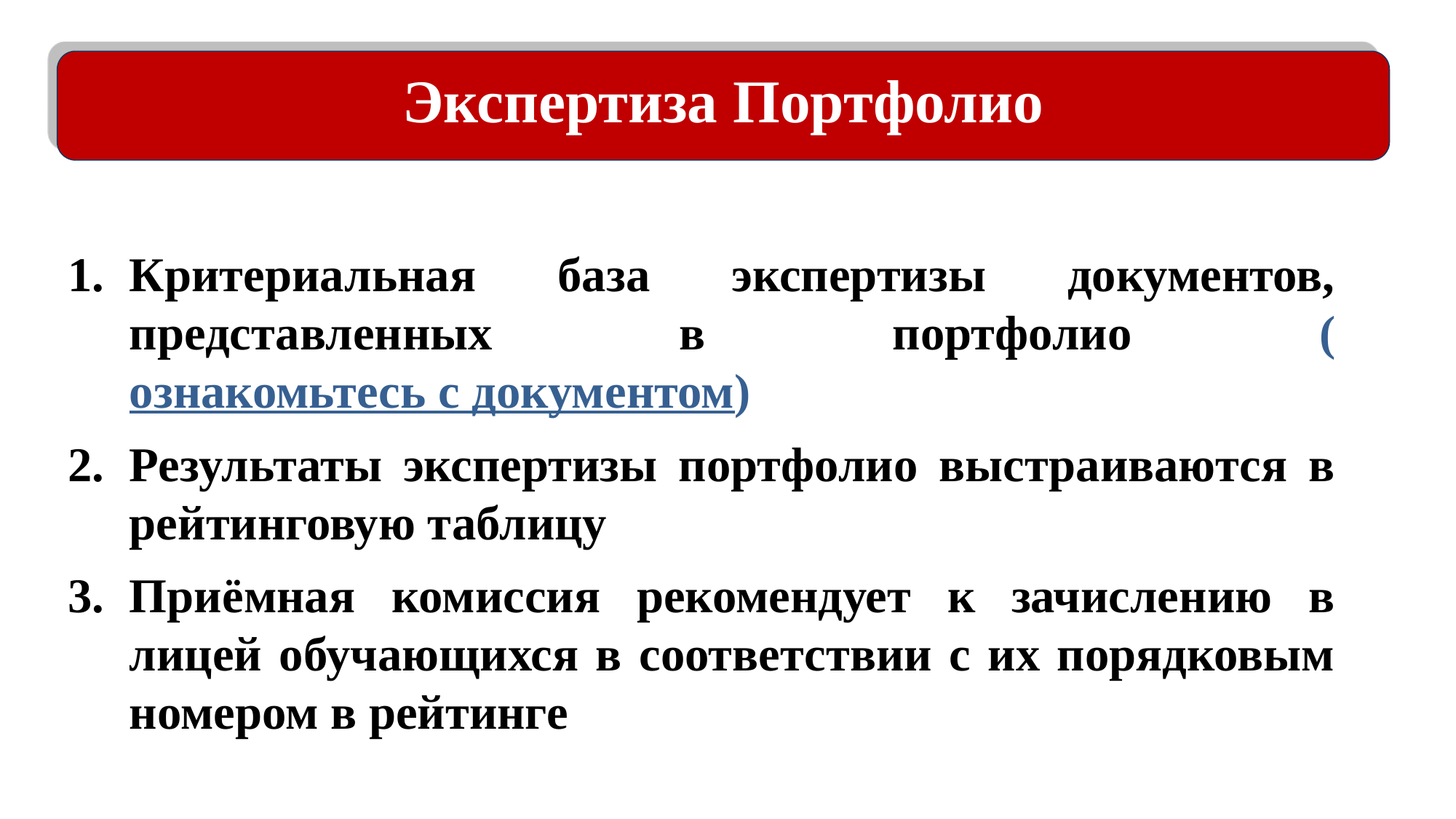

Экспертиза Портфолио
Критериальная база экспертизы документов, представленных в портфолио (ознакомьтесь с документом)
Результаты экспертизы портфолио выстраиваются в рейтинговую таблицу
Приёмная комиссия рекомендует к зачислению в лицей обучающихся в соответствии с их порядковым номером в рейтинге